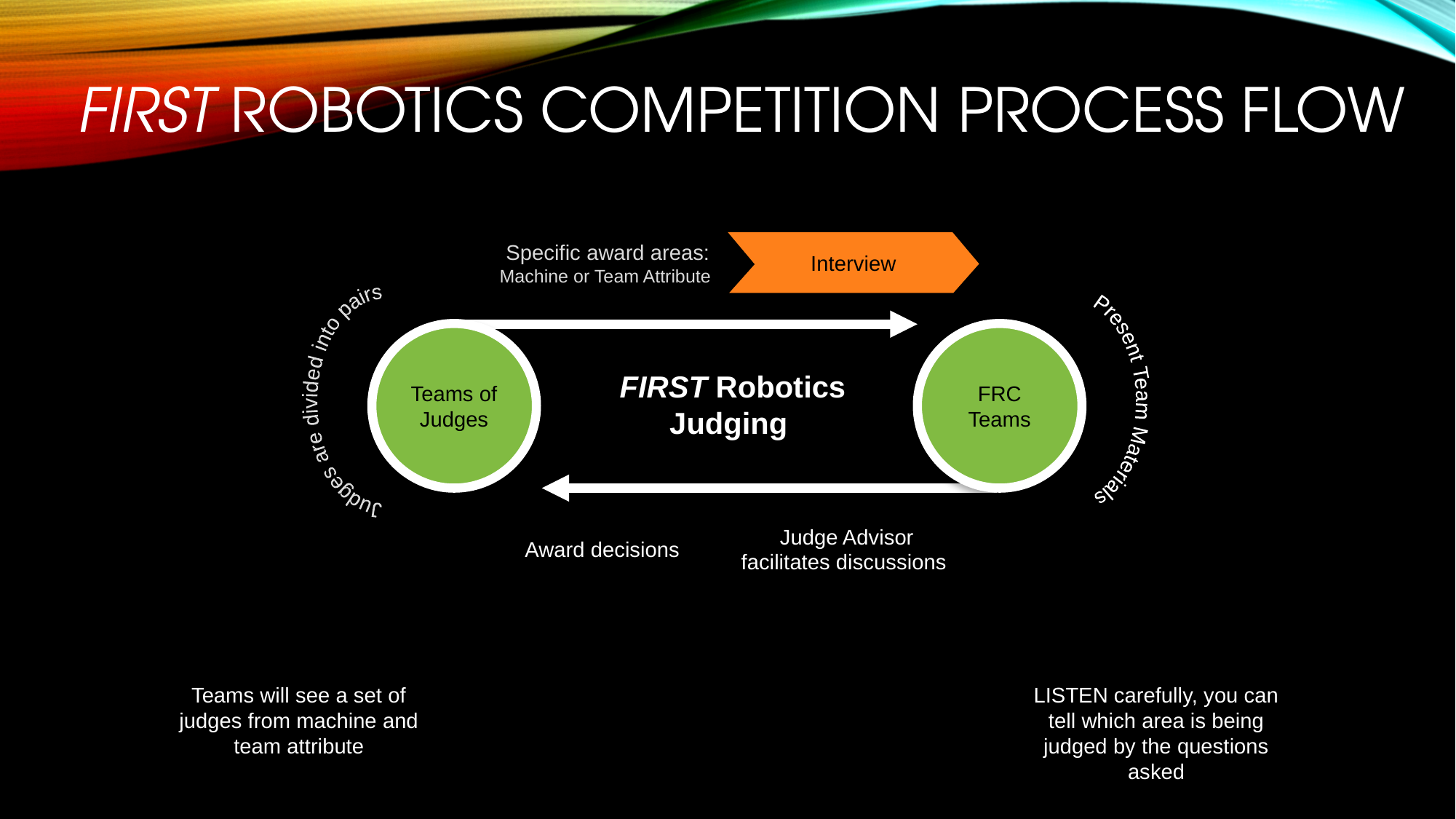

# FIRST Robotics Competition Process Flow

Specific award areas: Machine or Team Attribute
Interview
Teams of Judges
FRC Teams
Present Team Materials
Judges are divided into pairs
FIRST Robotics Judging

Award decisions
Judge Advisor facilitates discussions
Teams will see a set of judges from machine and team attribute
LISTEN carefully, you can tell which area is being judged by the questions asked